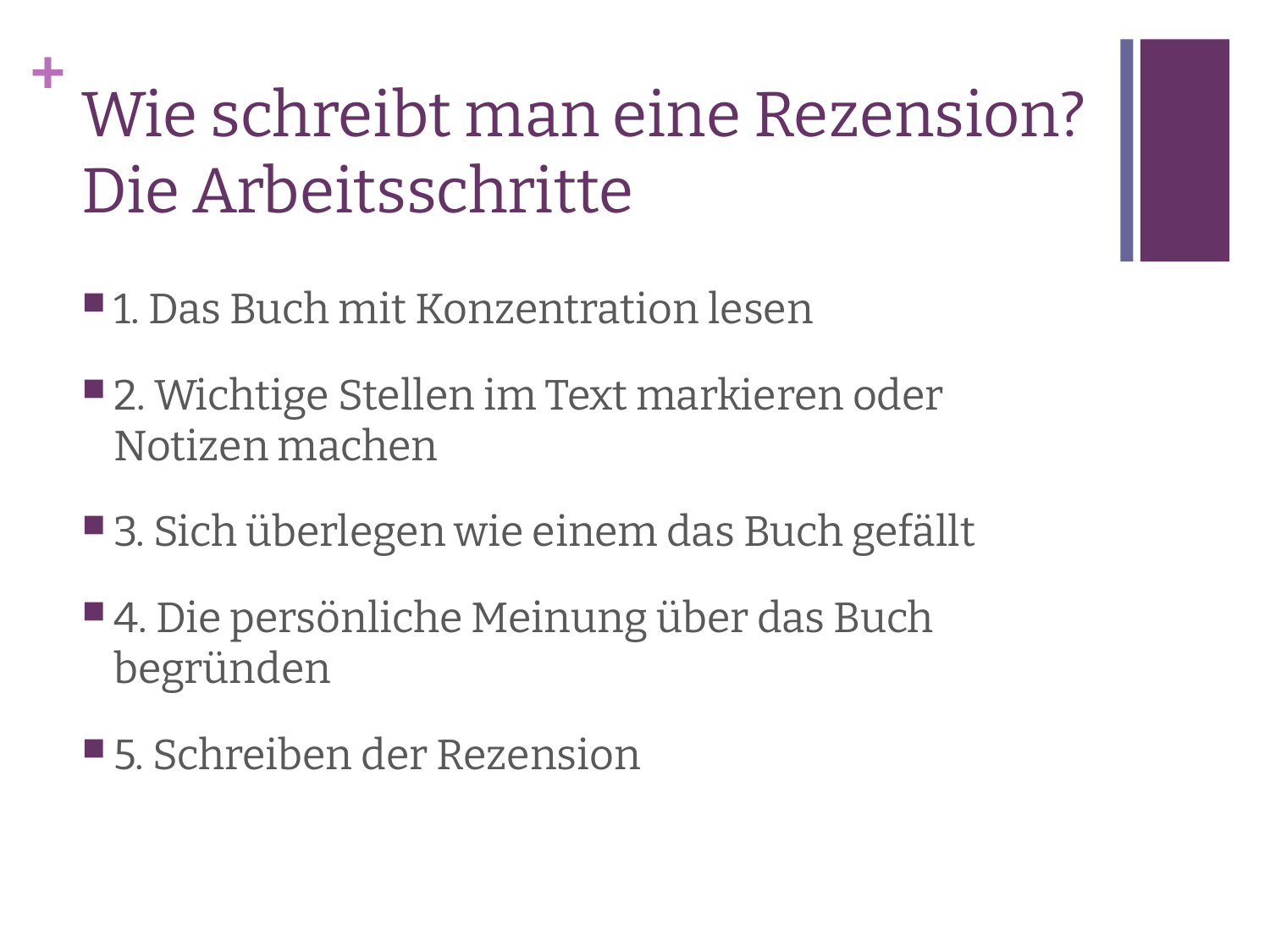

# Wie schreibt man eine Rezension? Die Arbeitsschritte
1. Das Buch mit Konzentration lesen
2. Wichtige Stellen im Text markieren oder Notizen machen
3. Sich überlegen wie einem das Buch gefällt
4. Die persönliche Meinung über das Buch begründen
5. Schreiben der Rezension